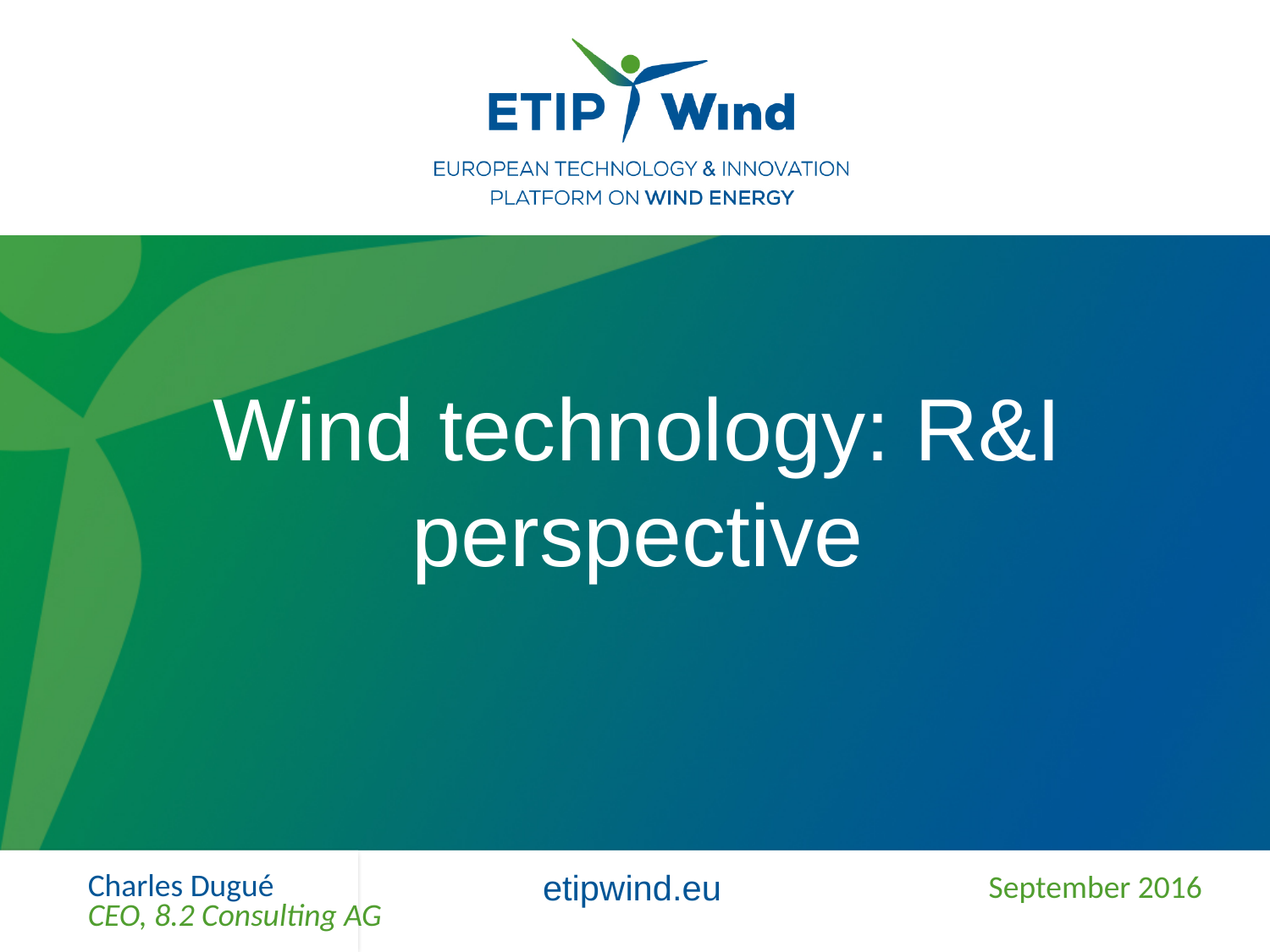

# Wind technology: R&I perspective
Charles Dugué
September 2016
CEO, 8.2 Consulting AG